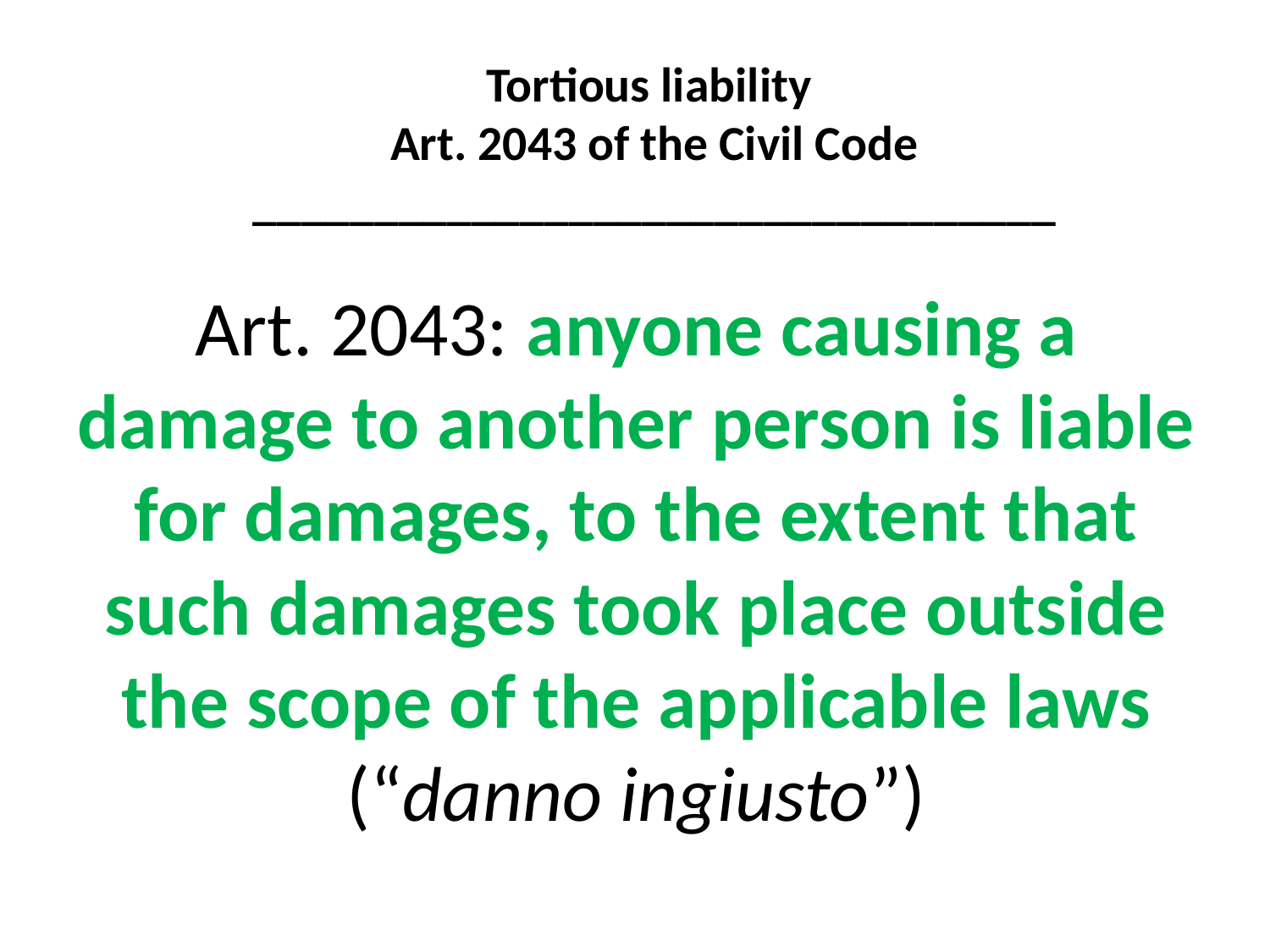

Tortious liability
Art. 2043 of the Civil Code _________________________________
#
Art. 2043: anyone causing a damage to another person is liable for damages, to the extent that such damages took place outside the scope of the applicable laws (“danno ingiusto”)